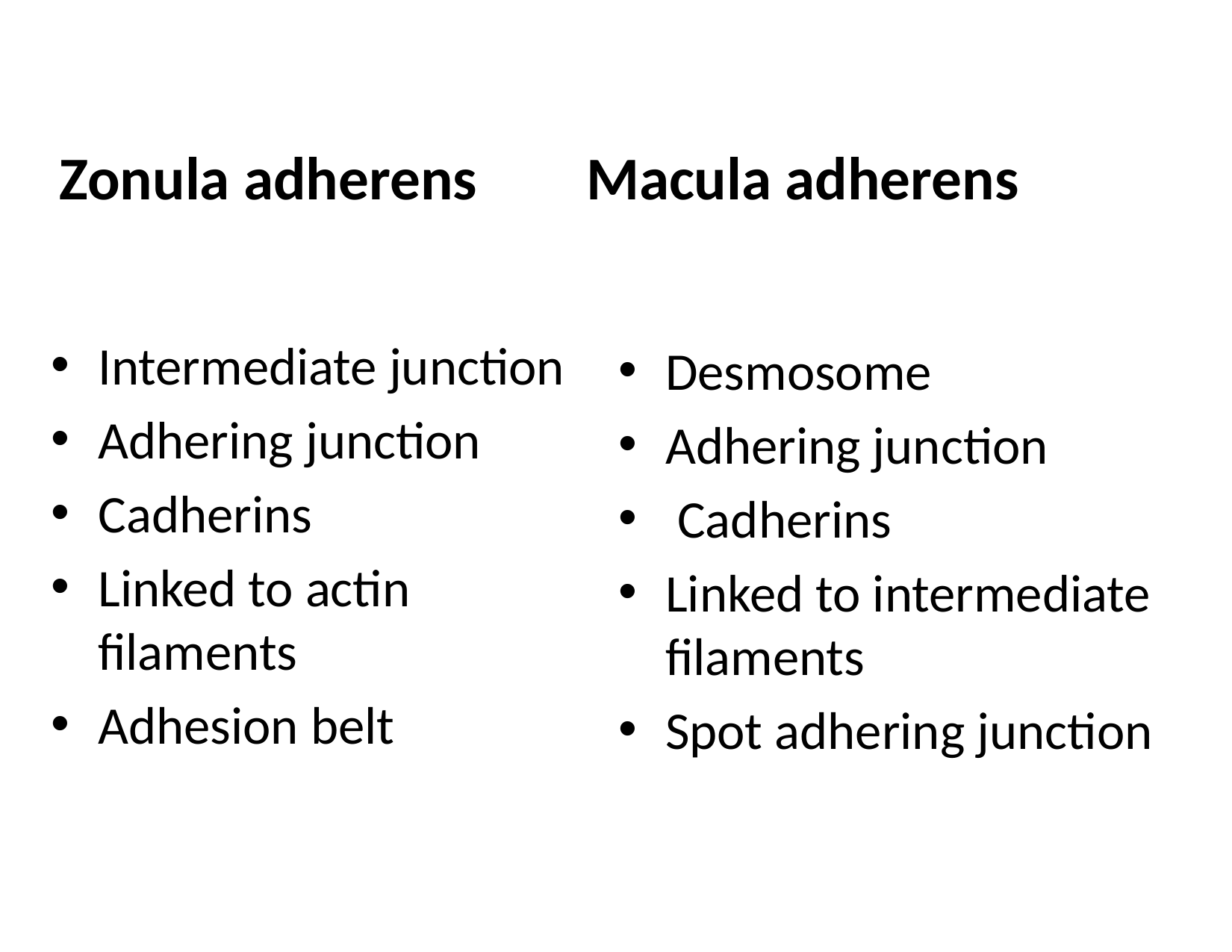

# Zonula adherens        Macula adherens

Intermediate junction
Adhering junction
Cadherins
Linked to actin filaments
Adhesion belt
Desmosome
Adhering junction
 Cadherins
Linked to intermediate filaments
Spot adhering junction